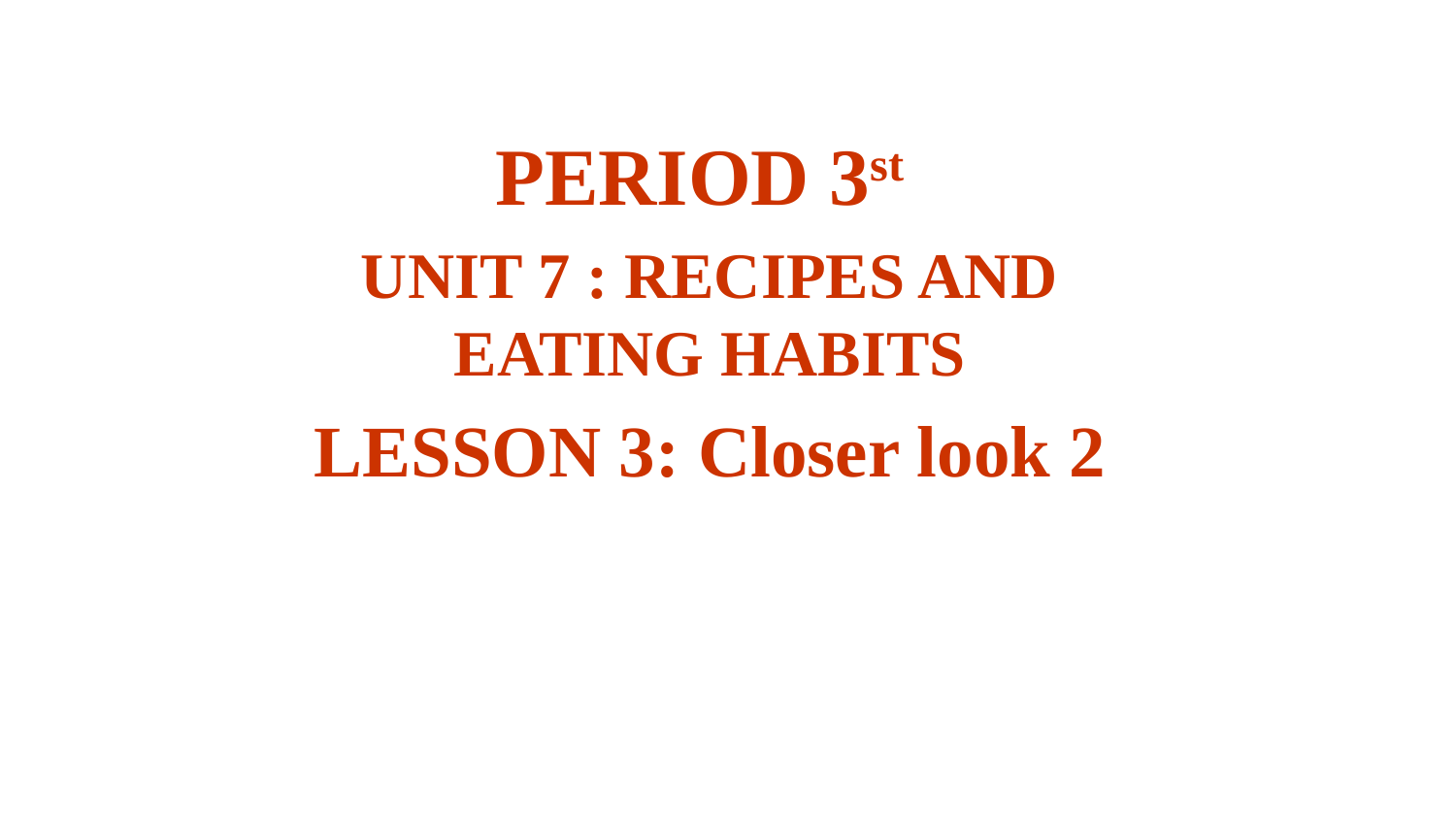

PERIOD 3st
UNIT 7 : RECIPES AND EATING HABITS
LESSON 3: Closer look 2